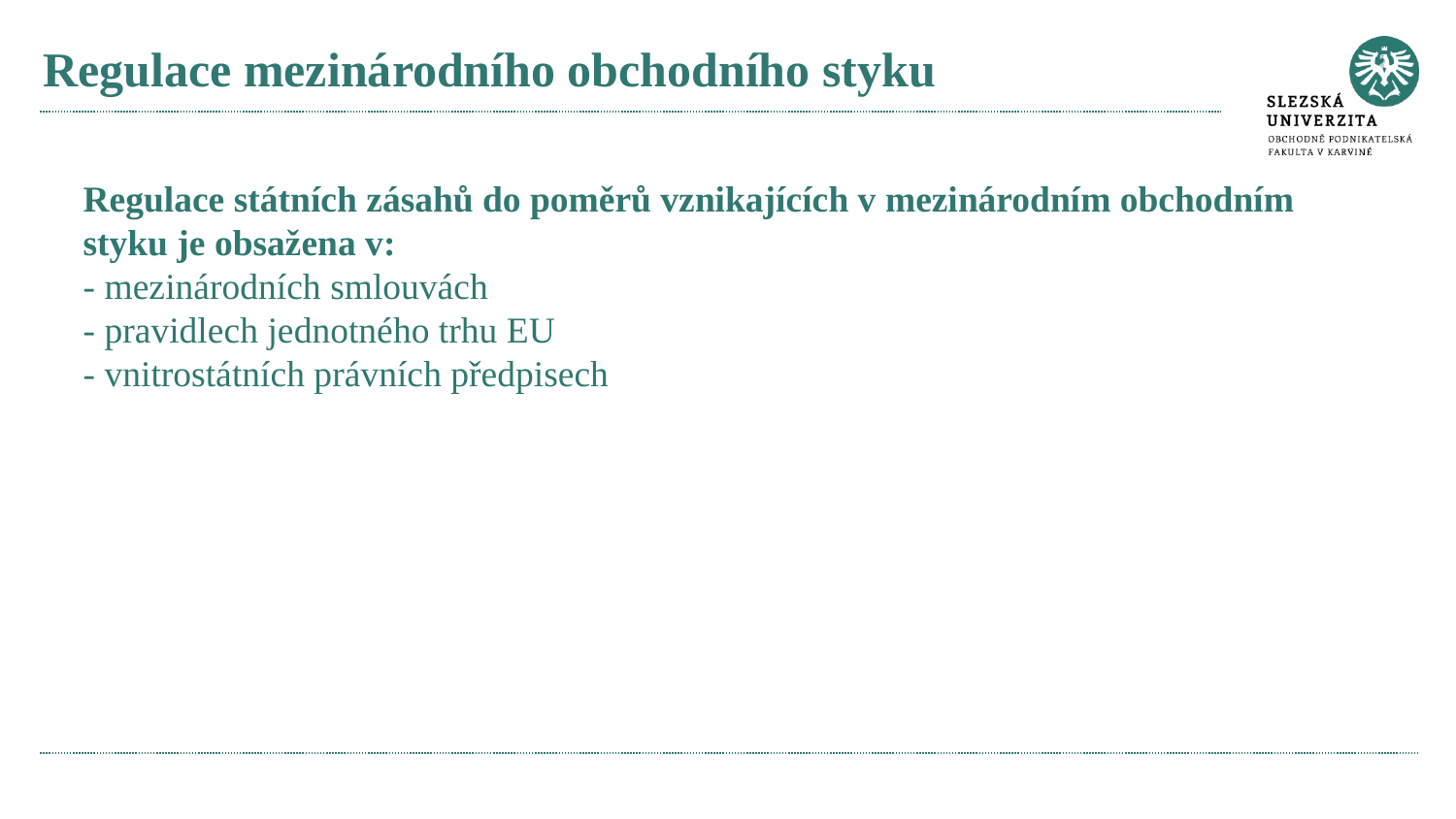

# Regulace mezinárodního obchodního styku
Regulace státních zásahů do poměrů vznikajících v mezinárodním obchodním styku je obsažena v:
- mezinárodních smlouvách
- pravidlech jednotného trhu EU
- vnitrostátních právních předpisech